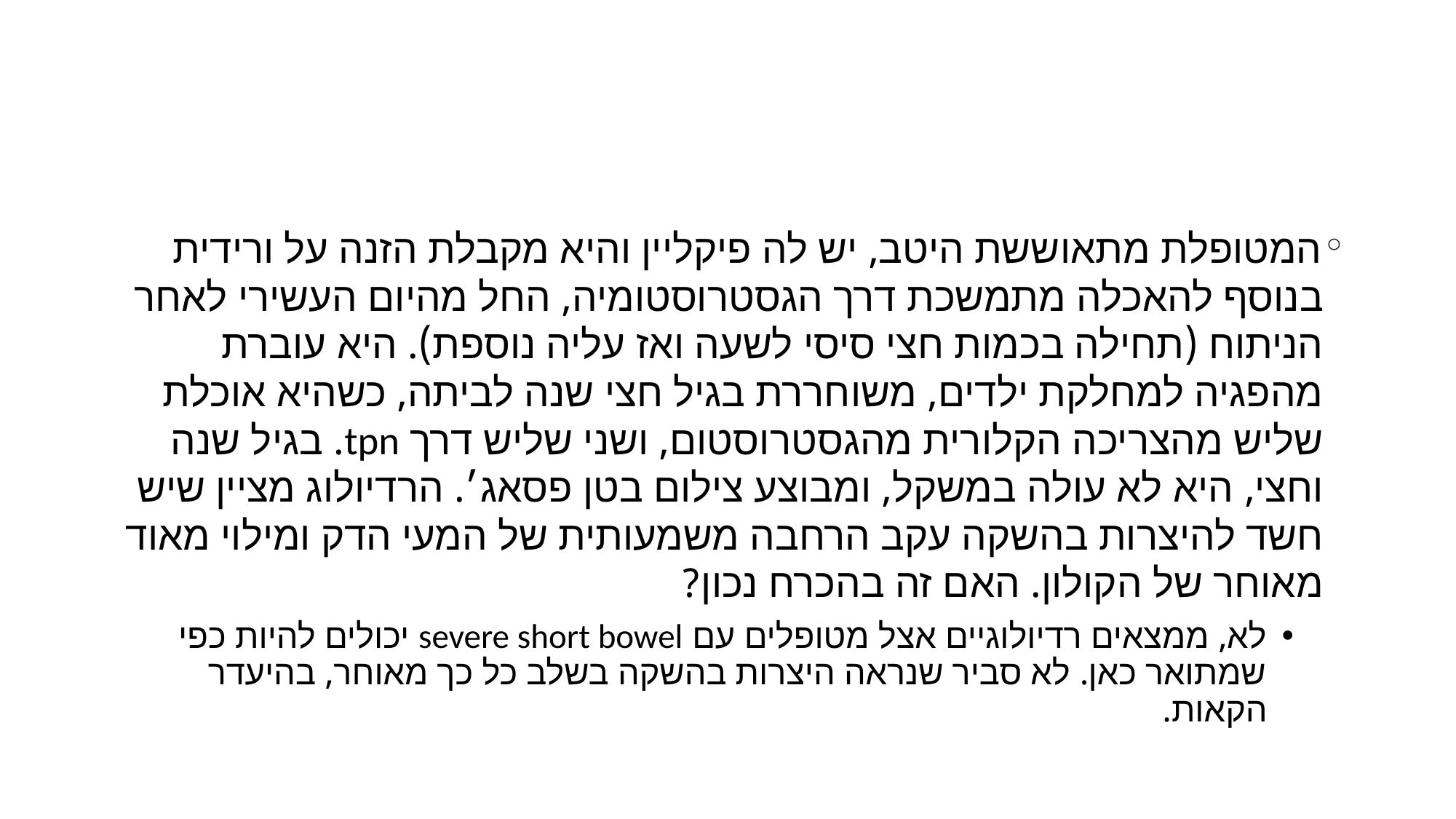

#
המטופלת מתאוששת היטב, יש לה פיקליין והיא מקבלת הזנה על ורידית בנוסף להאכלה מתמשכת דרך הגסטרוסטומיה, החל מהיום העשירי לאחר הניתוח (תחילה בכמות חצי סיסי לשעה ואז עליה נוספת). היא עוברת מהפגיה למחלקת ילדים, משוחררת בגיל חצי שנה לביתה, כשהיא אוכלת שליש מהצריכה הקלורית מהגסטרוסטום, ושני שליש דרך tpn. בגיל שנה וחצי, היא לא עולה במשקל, ומבוצע צילום בטן פסאג׳. הרדיולוג מציין שיש חשד להיצרות בהשקה עקב הרחבה משמעותית של המעי הדק ומילוי מאוד מאוחר של הקולון. האם זה בהכרח נכון?
לא, ממצאים רדיולוגיים אצל מטופלים עם severe short bowel יכולים להיות כפי שמתואר כאן. לא סביר שנראה היצרות בהשקה בשלב כל כך מאוחר, בהיעדר הקאות.